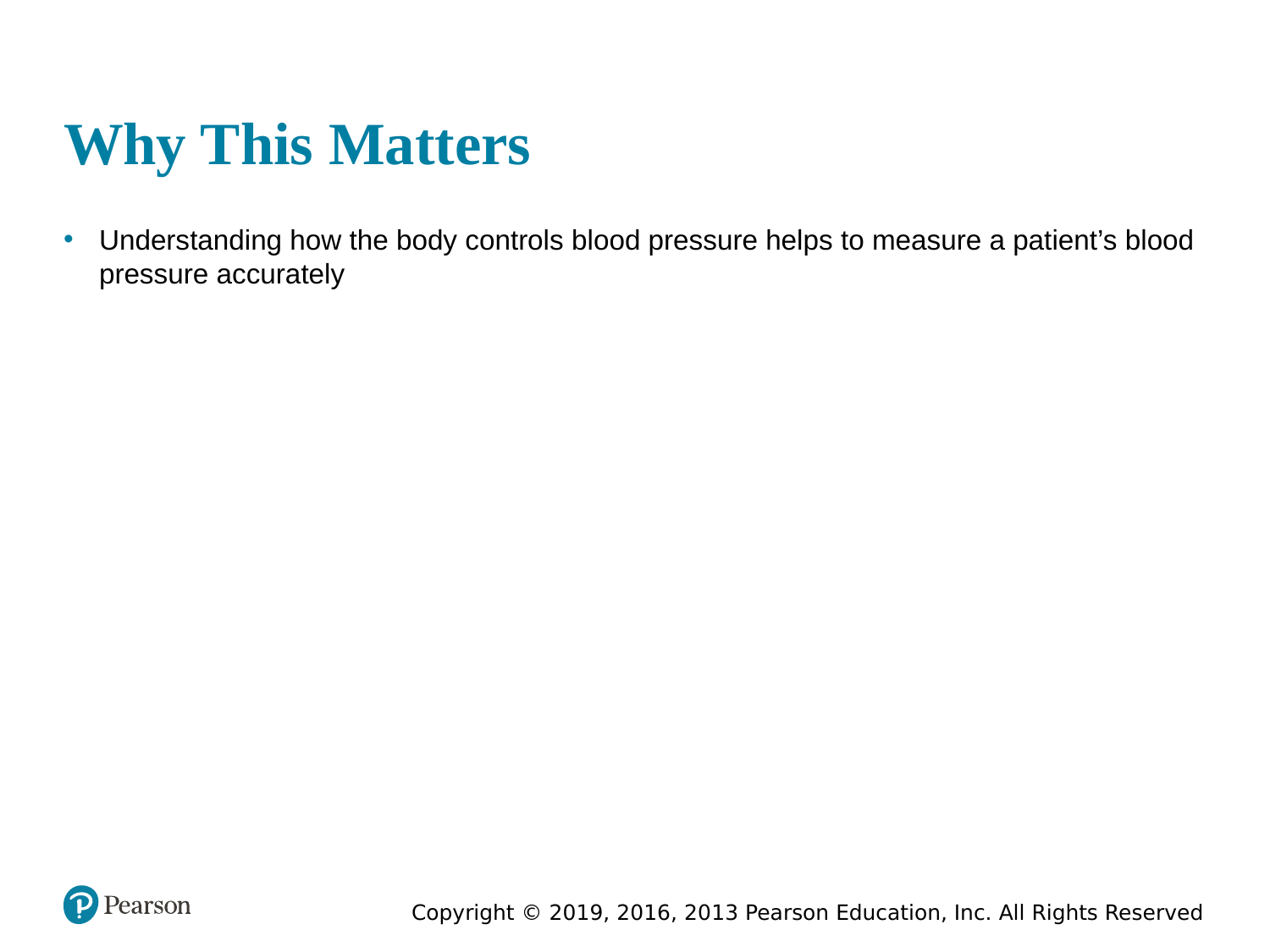

# Why This Matters
Understanding how the body controls blood pressure helps to measure a patient’s blood pressure accurately